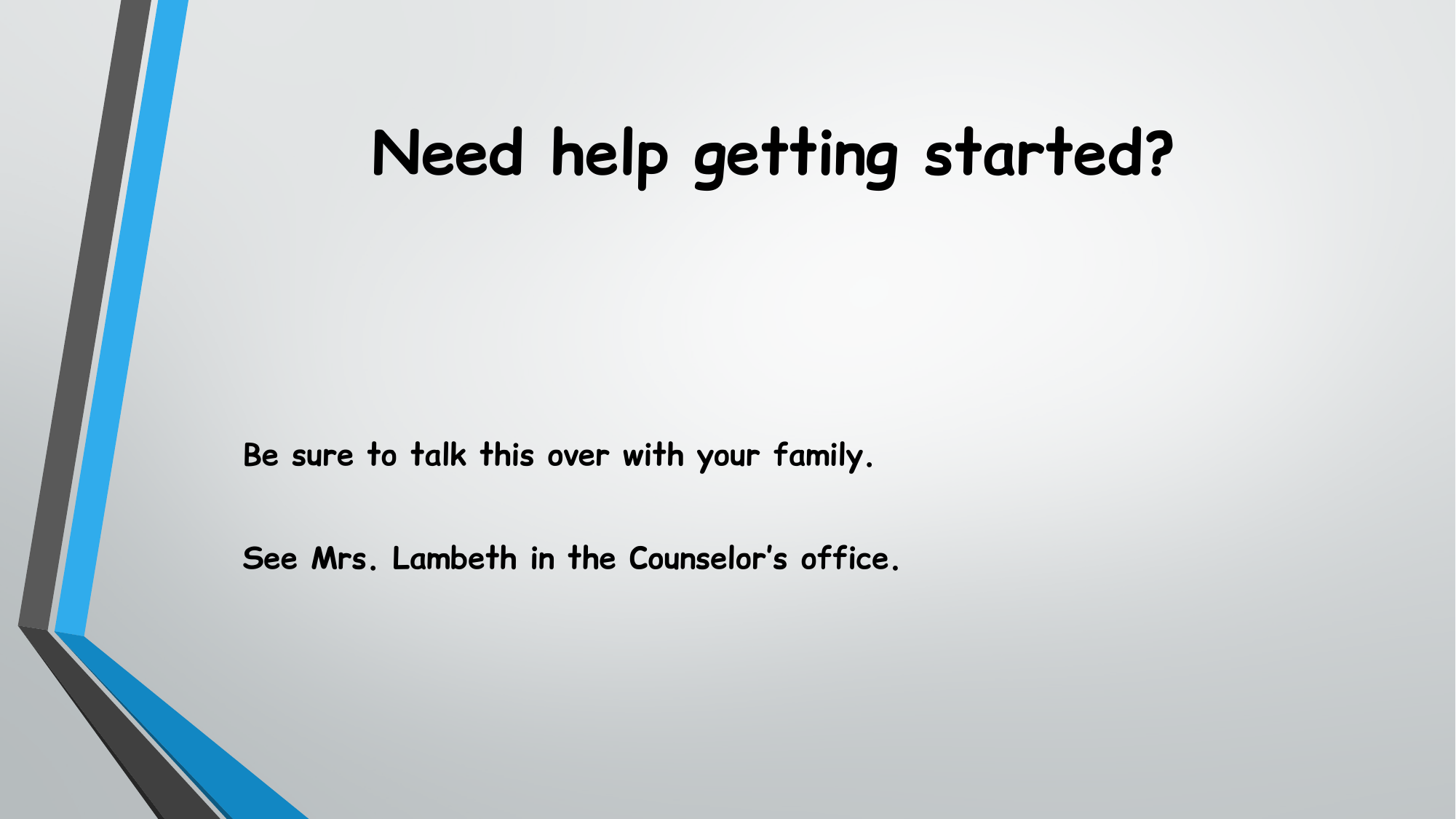

# Need help getting started?
Be sure to talk this over with your family.

See Mrs. Lambeth in the Counselor’s office.